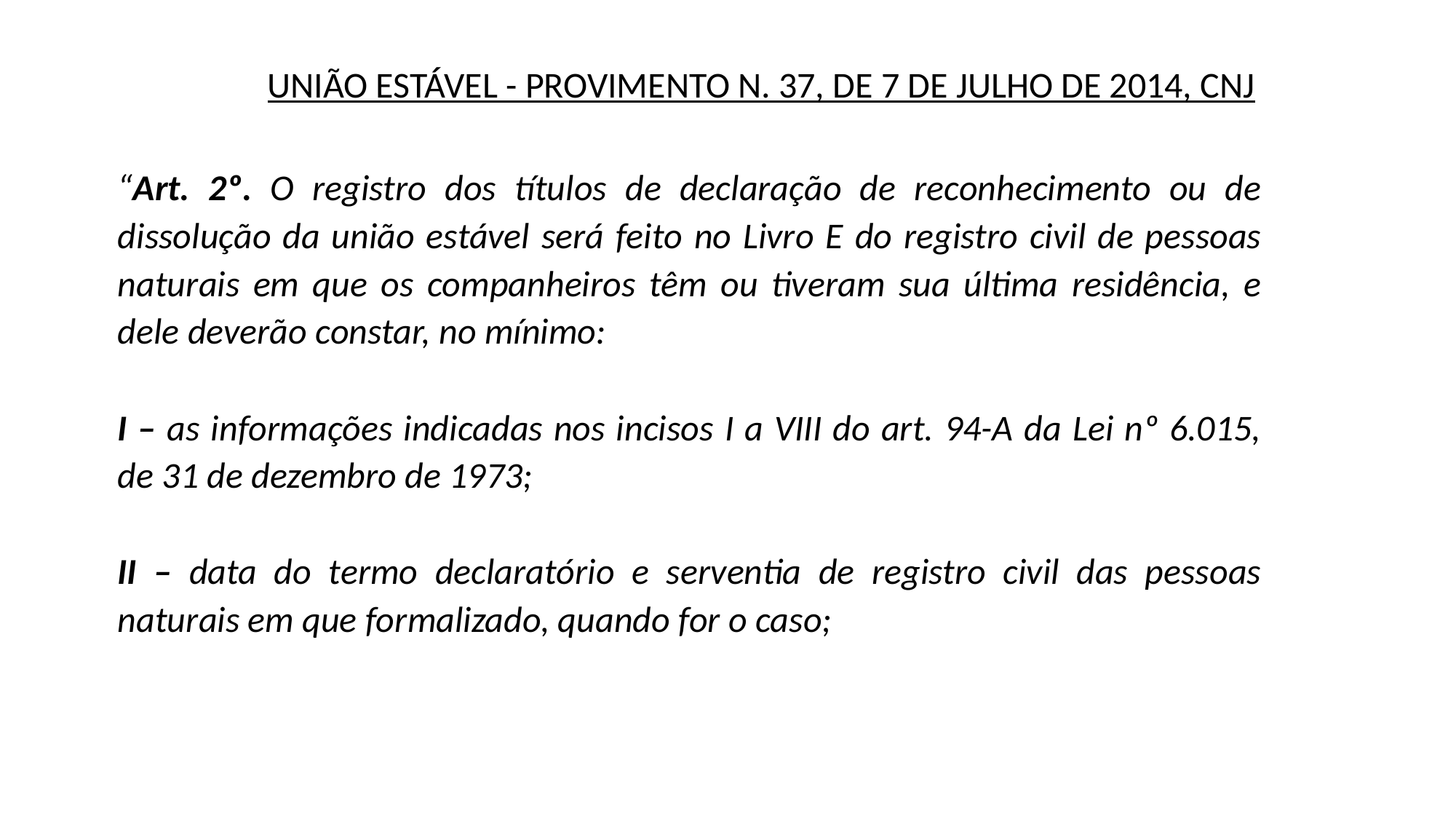

# UNIÃO ESTÁVEL - PROVIMENTO N. 37, DE 7 DE JULHO DE 2014, CNJ
“Art. 2º. O registro dos títulos de declaração de reconhecimento ou de dissolução da união estável será feito no Livro E do registro civil de pessoas naturais em que os companheiros têm ou tiveram sua última residência, e dele deverão constar, no mínimo:

I – as informações indicadas nos incisos I a VIII do art. 94-A da Lei nº 6.015, de 31 de dezembro de 1973;

II – data do termo declaratório e serventia de registro civil das pessoas naturais em que formalizado, quando for o caso;